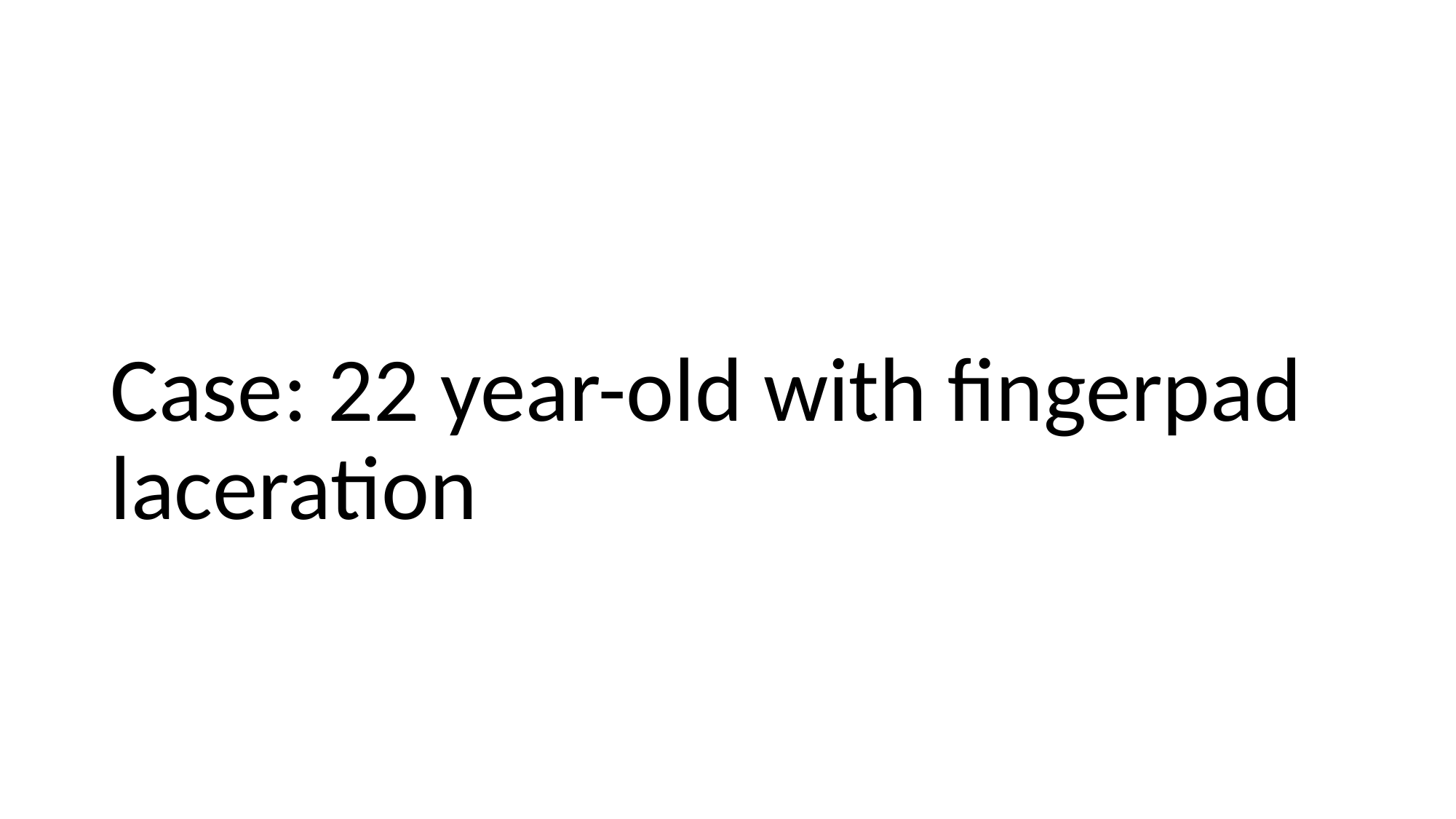

# Case: 22 year-old with fingerpad laceration